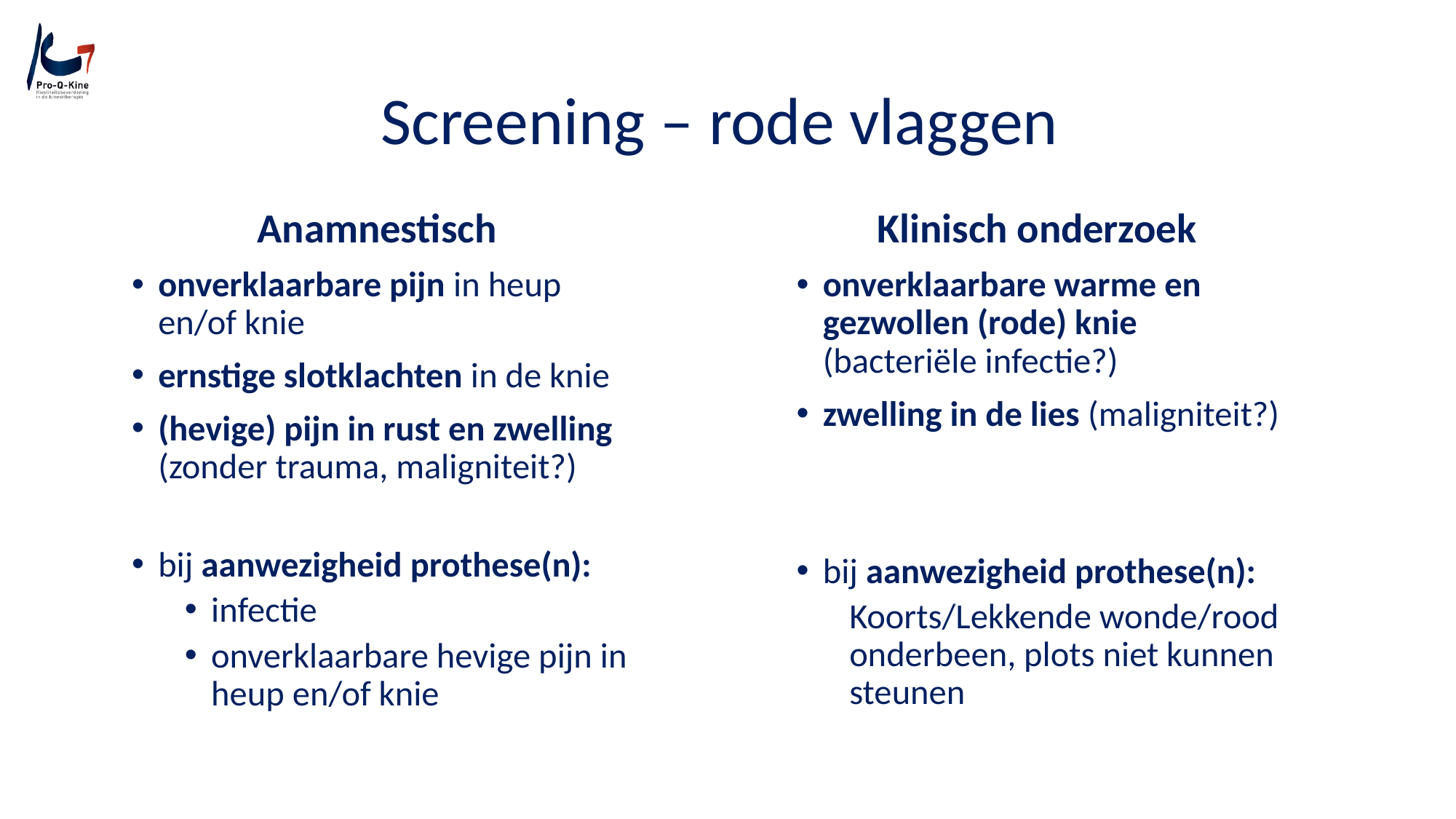

# Screening – rode vlaggen
Anamnestisch
onverklaarbare pijn in heup en/of knie
ernstige slotklachten in de knie
(hevige) pijn in rust en zwelling (zonder trauma, maligniteit?)

bij aanwezigheid prothese(n):
infectie
onverklaarbare hevige pijn in heup en/of knie

Klinisch onderzoek
onverklaarbare warme en gezwollen (rode) knie (bacteriële infectie?)
zwelling in de lies (maligniteit?)

bij aanwezigheid prothese(n):
Koorts/Lekkende wonde/rood onderbeen, plots niet kunnen steunen